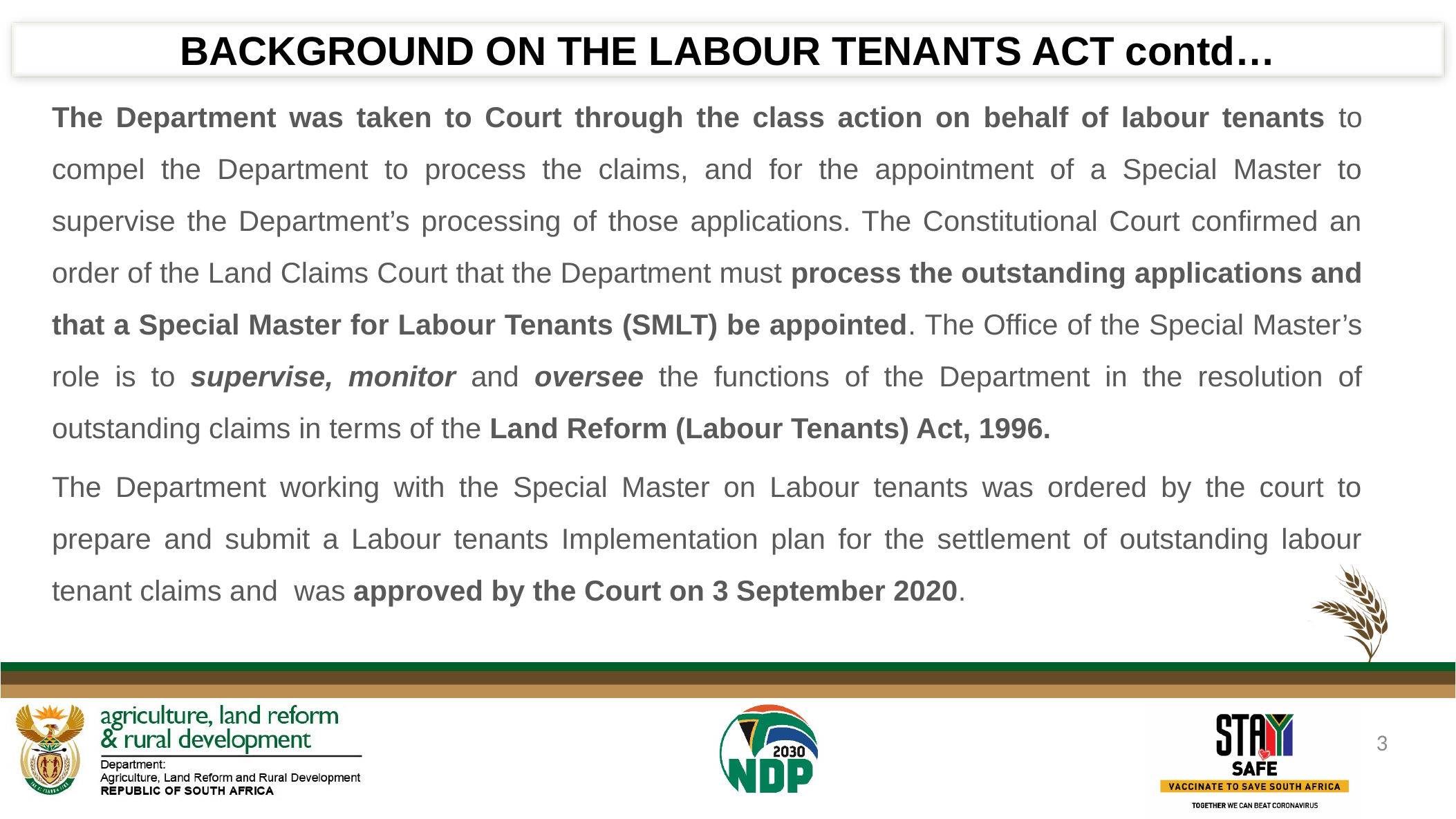

BACKGROUND ON THE LABOUR TENANTS ACT contd…
The Department was taken to Court through the class action on behalf of labour tenants to compel the Department to process the claims, and for the appointment of a Special Master to supervise the Department’s processing of those applications. The Constitutional Court confirmed an order of the Land Claims Court that the Department must process the outstanding applications and that a Special Master for Labour Tenants (SMLT) be appointed. The Office of the Special Master’s role is to supervise, monitor and oversee the functions of the Department in the resolution of outstanding claims in terms of the Land Reform (Labour Tenants) Act, 1996.
The Department working with the Special Master on Labour tenants was ordered by the court to prepare and submit a Labour tenants Implementation plan for the settlement of outstanding labour tenant claims and  was approved by the Court on 3 September 2020.
3